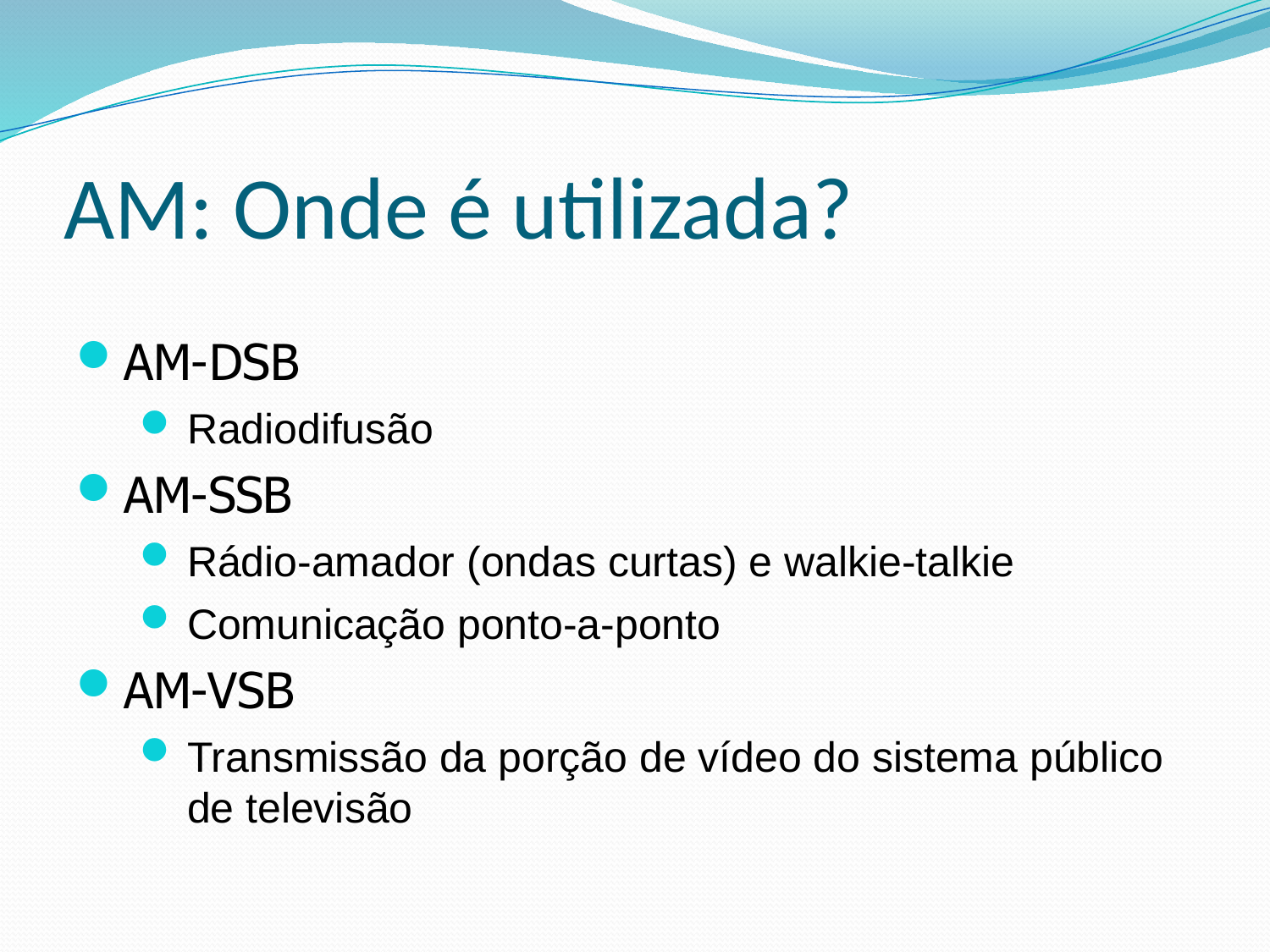

AM: Onde é utilizada?

AM-DSB
Radiodifusão
AM-SSB
Rádio-amador (ondas curtas) e walkie-talkie
Comunicação ponto-a-ponto
AM-VSB
Transmissão da porção de vídeo do sistema público de televisão